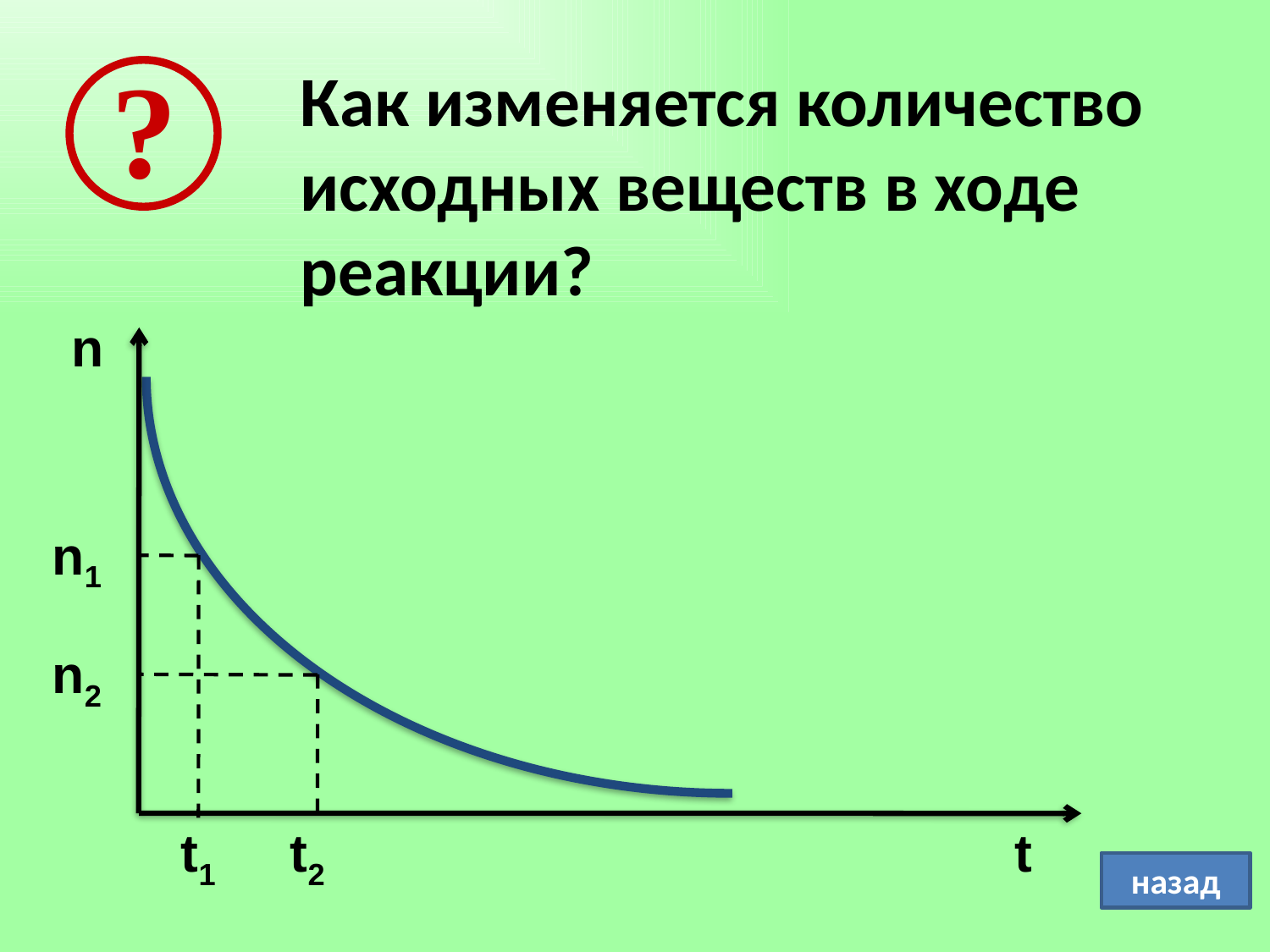

?

Как изменяется количество исходных веществ в ходе реакции?
n
t
n1
n2
t1
t2
назад